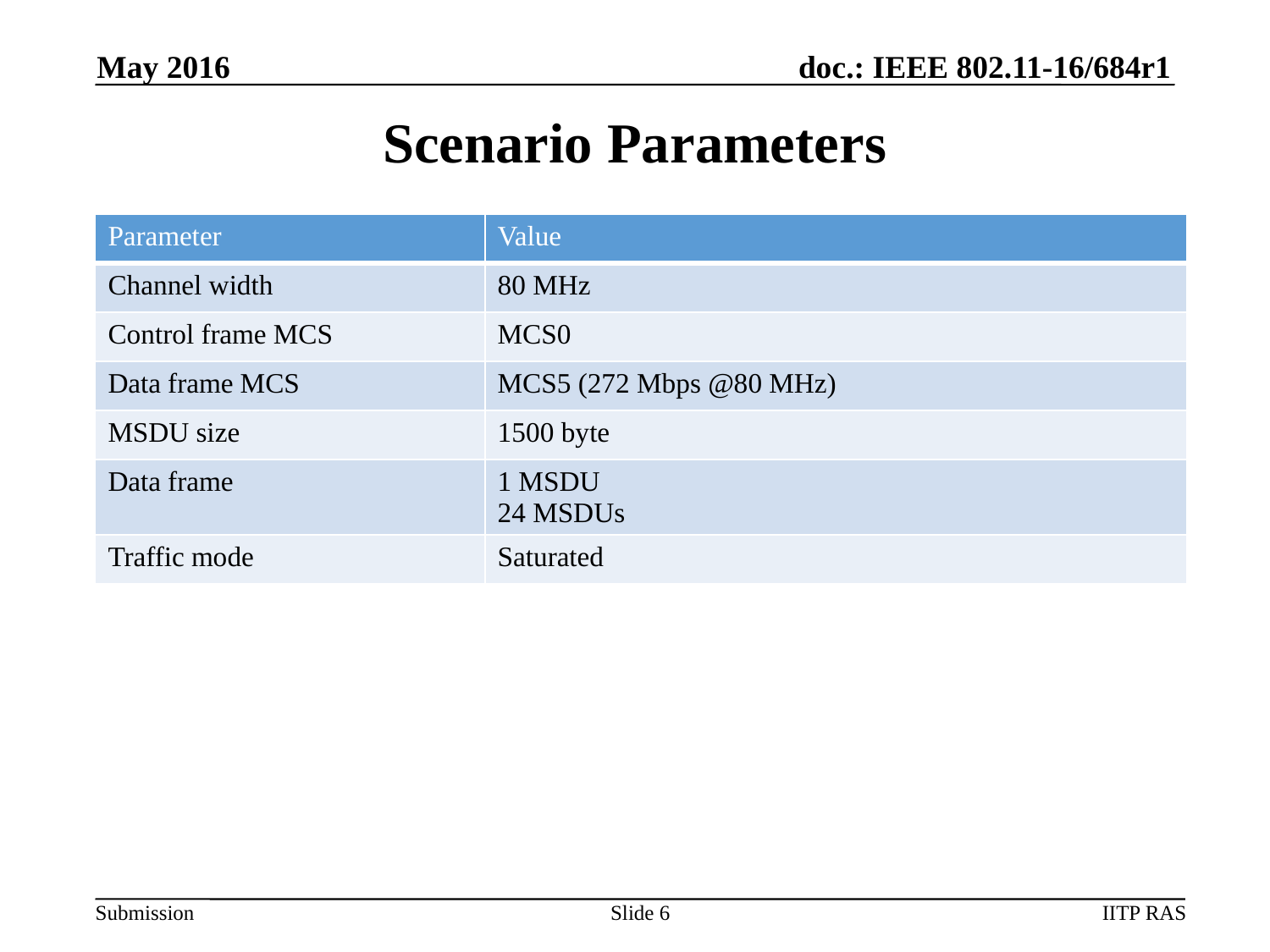

May 2016
# Scenario Parameters
| Parameter | Value |
| --- | --- |
| Channel width | 80 MHz |
| Control frame MCS | MCS0 |
| Data frame MCS | MCS5 (272 Mbps @80 MHz) |
| MSDU size | 1500 byte |
| Data frame | 1 MSDU 24 MSDUs |
| Traffic mode | Saturated |
Slide 6
IITP RAS